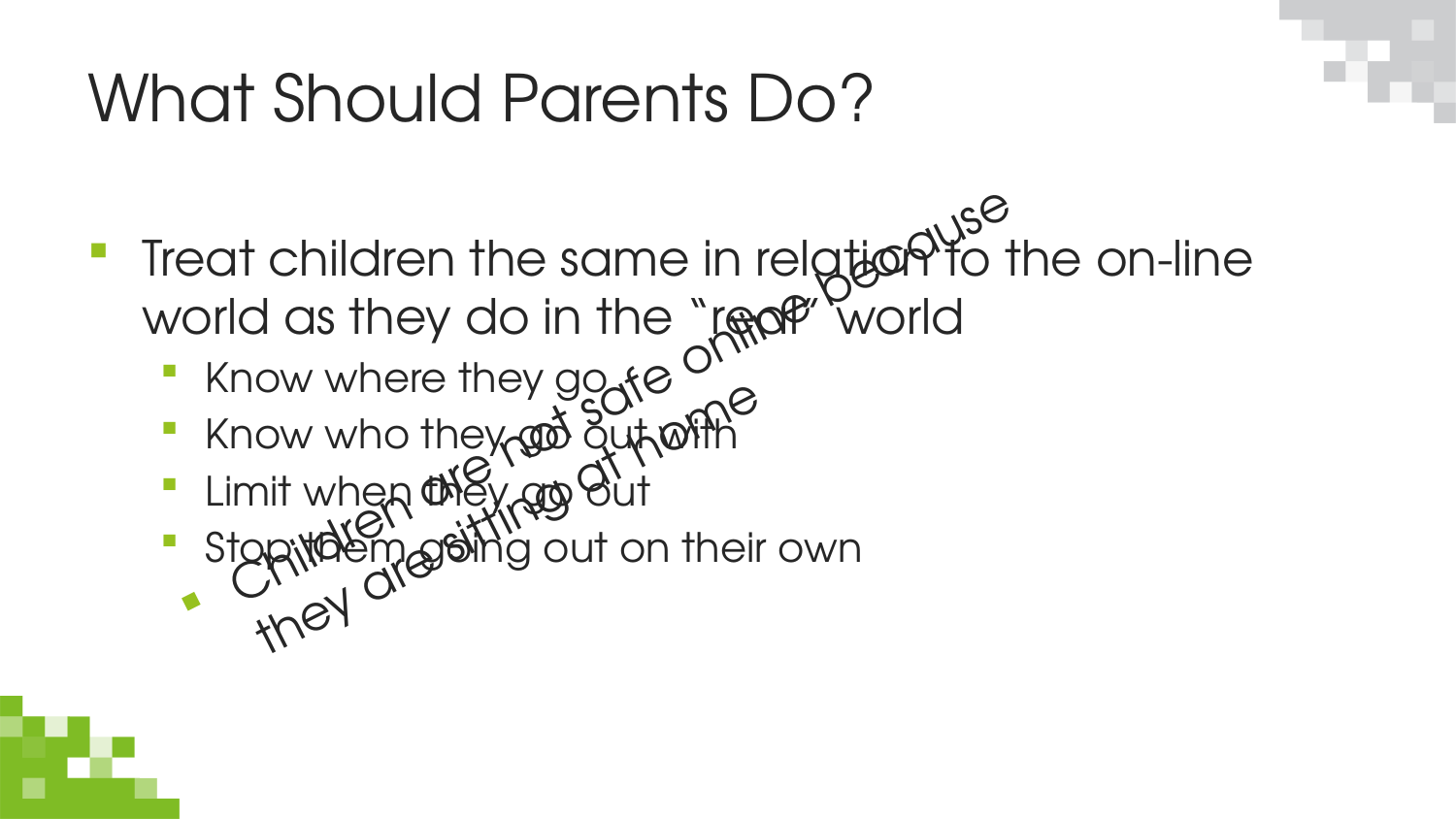

# What Should Parents Do?
Treat children the same in relation to the on-line world as they do in the “real” world
Know where they go
Know who they go out with
Limit when they go out
Stop them going out on their own
Children are not safe online because they are sitting at home